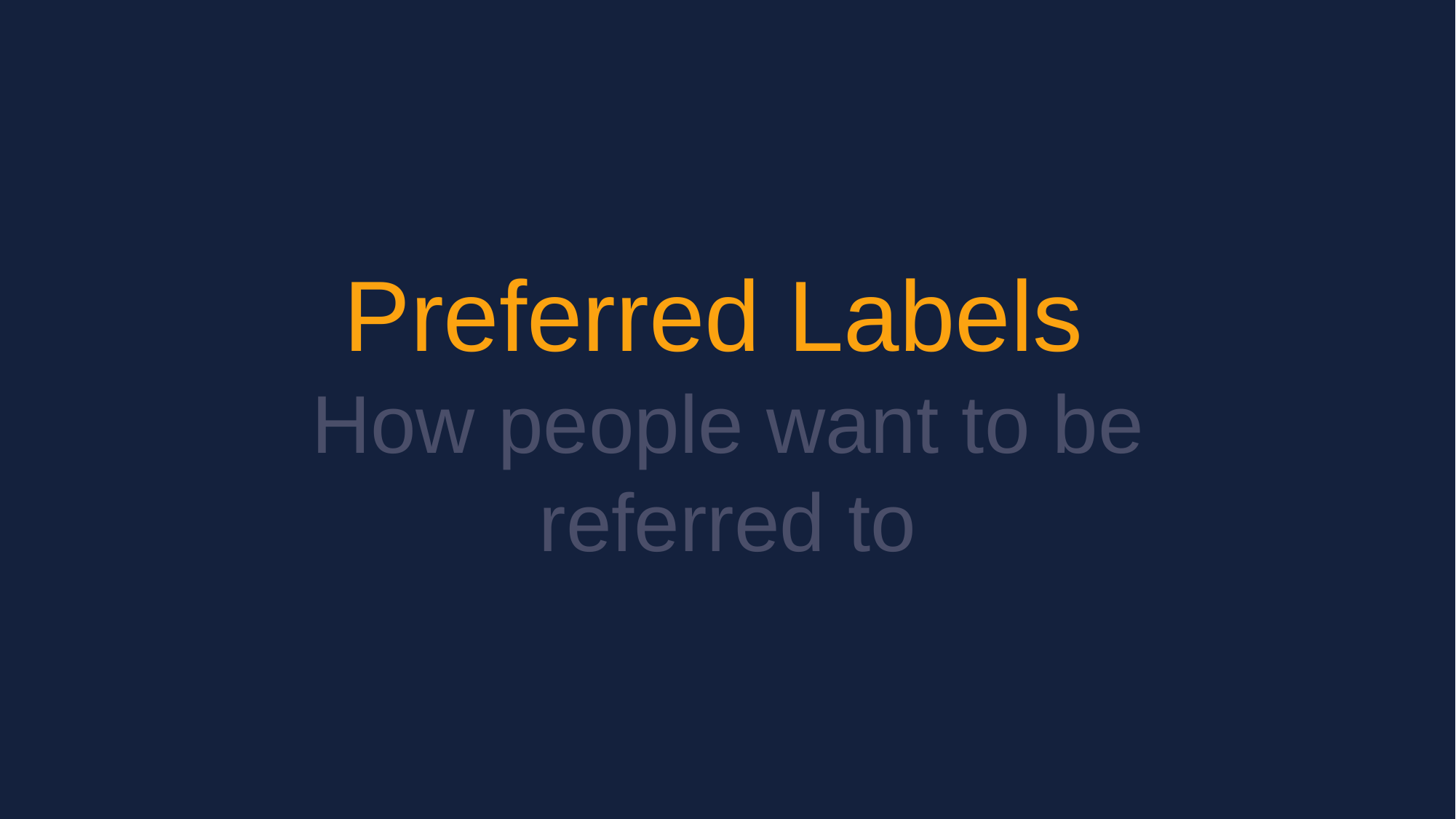

Preferred Labels
How people want to be referred to